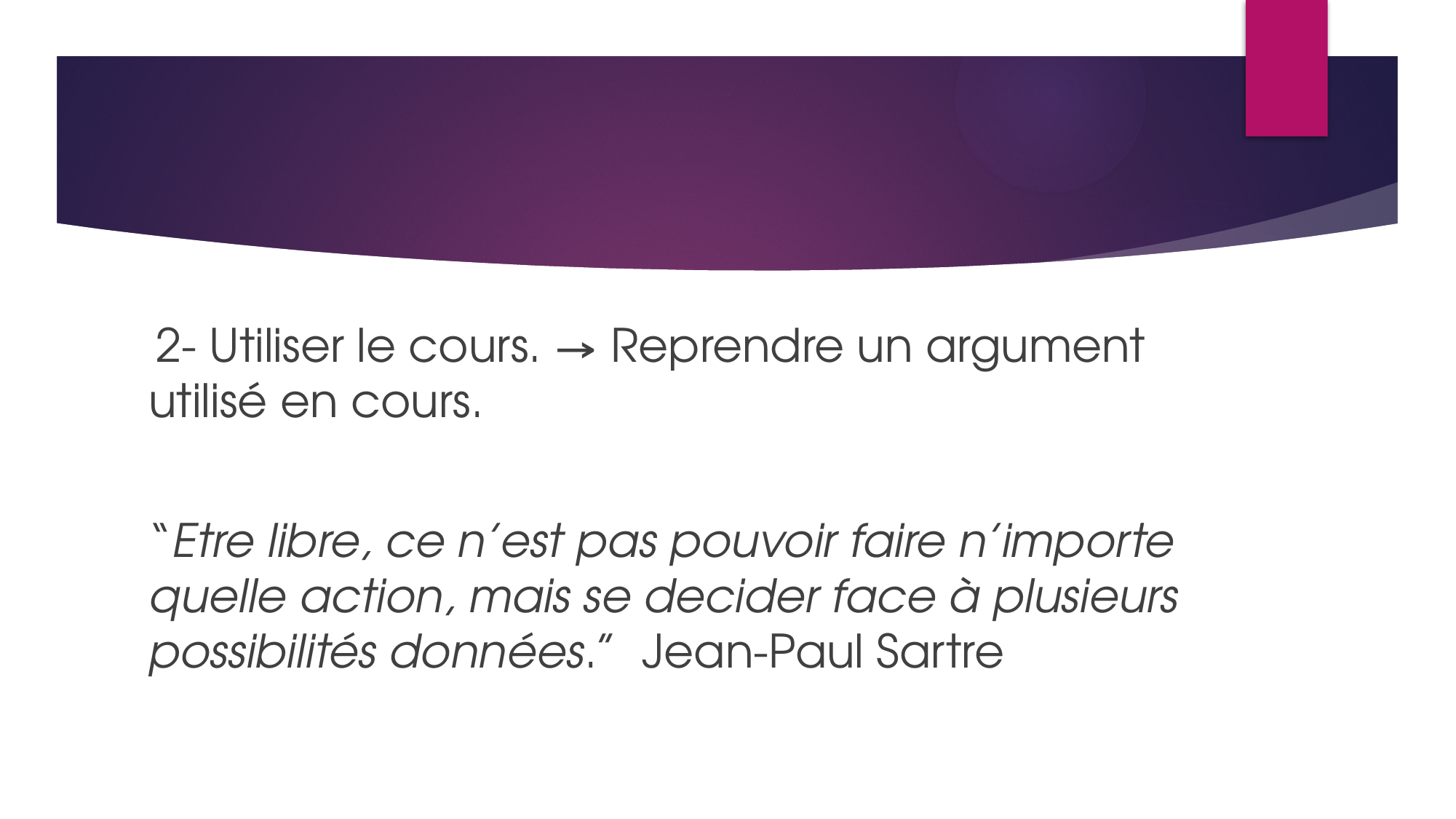

#
 2- Utiliser le cours. → Reprendre un argument utilisé en cours.

“Etre libre, ce n’est pas pouvoir faire n’importe quelle action, mais se decider face à plusieurs possibilités données.”  Jean-Paul Sartre